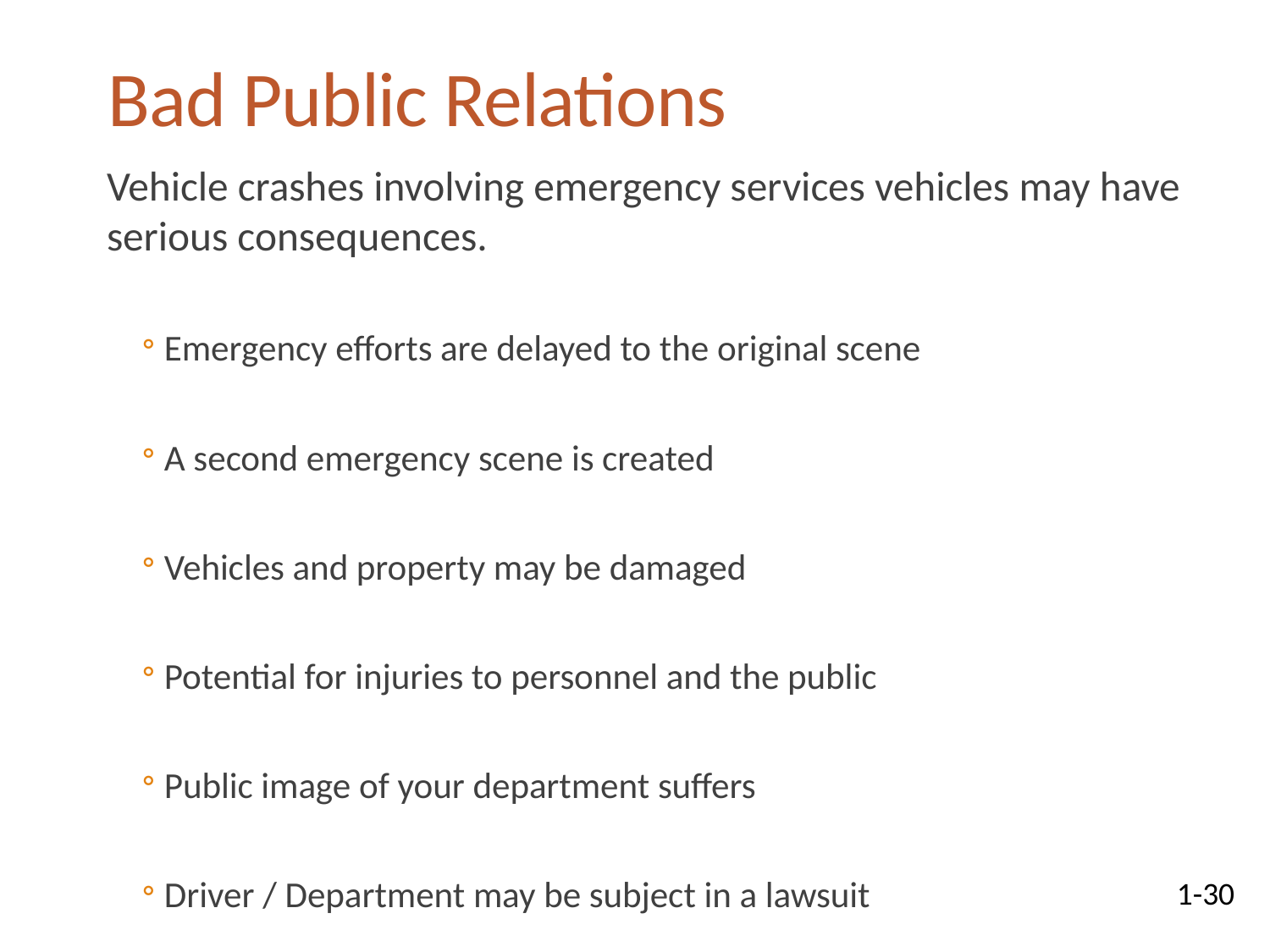

# Bad Public Relations
Vehicle crashes involving emergency services vehicles may have serious consequences.

Emergency efforts are delayed to the original scene

A second emergency scene is created

Vehicles and property may be damaged

Potential for injuries to personnel and the public

Public image of your department suffers

Driver / Department may be subject in a lawsuit

1-30